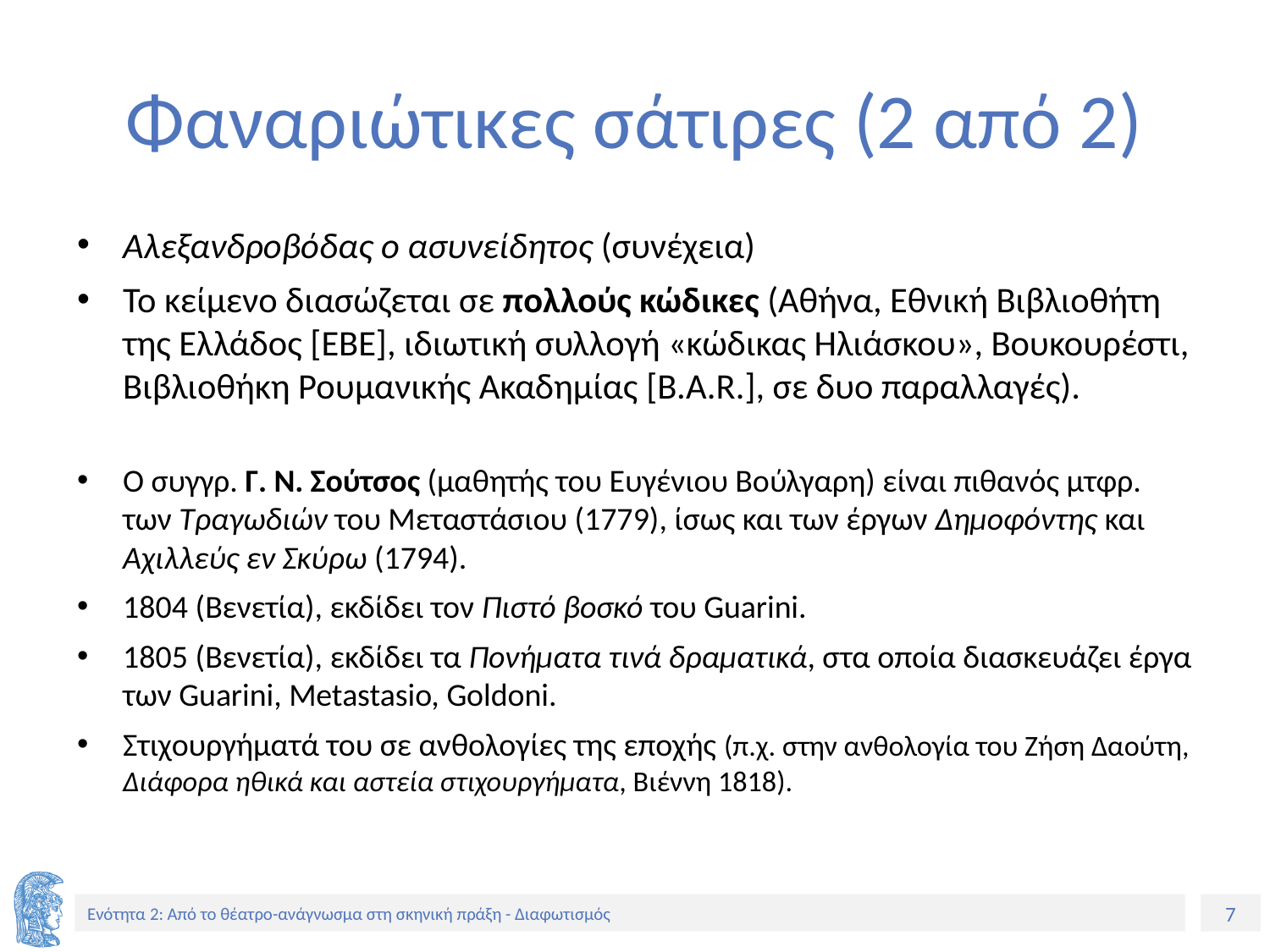

# Φαναριώτικες σάτιρες (2 από 2)
Αλεξανδροβόδας ο ασυνείδητος (συνέχεια)
Το κείμενο διασώζεται σε πολλούς κώδικες (Αθήνα, Εθνική Βιβλιοθήτη της Ελλάδος [ΕΒΕ], ιδιωτική συλλογή «κώδικας Ηλιάσκου», Βουκουρέστι, Βιβλιοθήκη Ρουμανικής Ακαδημίας [B.A.R.], σε δυο παραλλαγές).

Ο συγγρ. Γ. Ν. Σούτσος (μαθητής του Ευγένιου Βούλγαρη) είναι πιθανός μτφρ. των Τραγωδιών του Μεταστάσιου (1779), ίσως και των έργων Δημοφόντης και Αχιλλεύς εν Σκύρω (1794).
1804 (Βενετία), εκδίδει τον Πιστό βοσκό του Guarini.
1805 (Βενετία), εκδίδει τα Πονήματα τινά δραματικά, στα οποία διασκευάζει έργα των Guarini, Metastasio, Goldoni.
Στιχουργήματά του σε ανθολογίες της εποχής (π.χ. στην ανθολογία του Ζήση Δαούτη, Διάφορα ηθικά και αστεία στιχουργήματα, Βιέννη 1818).